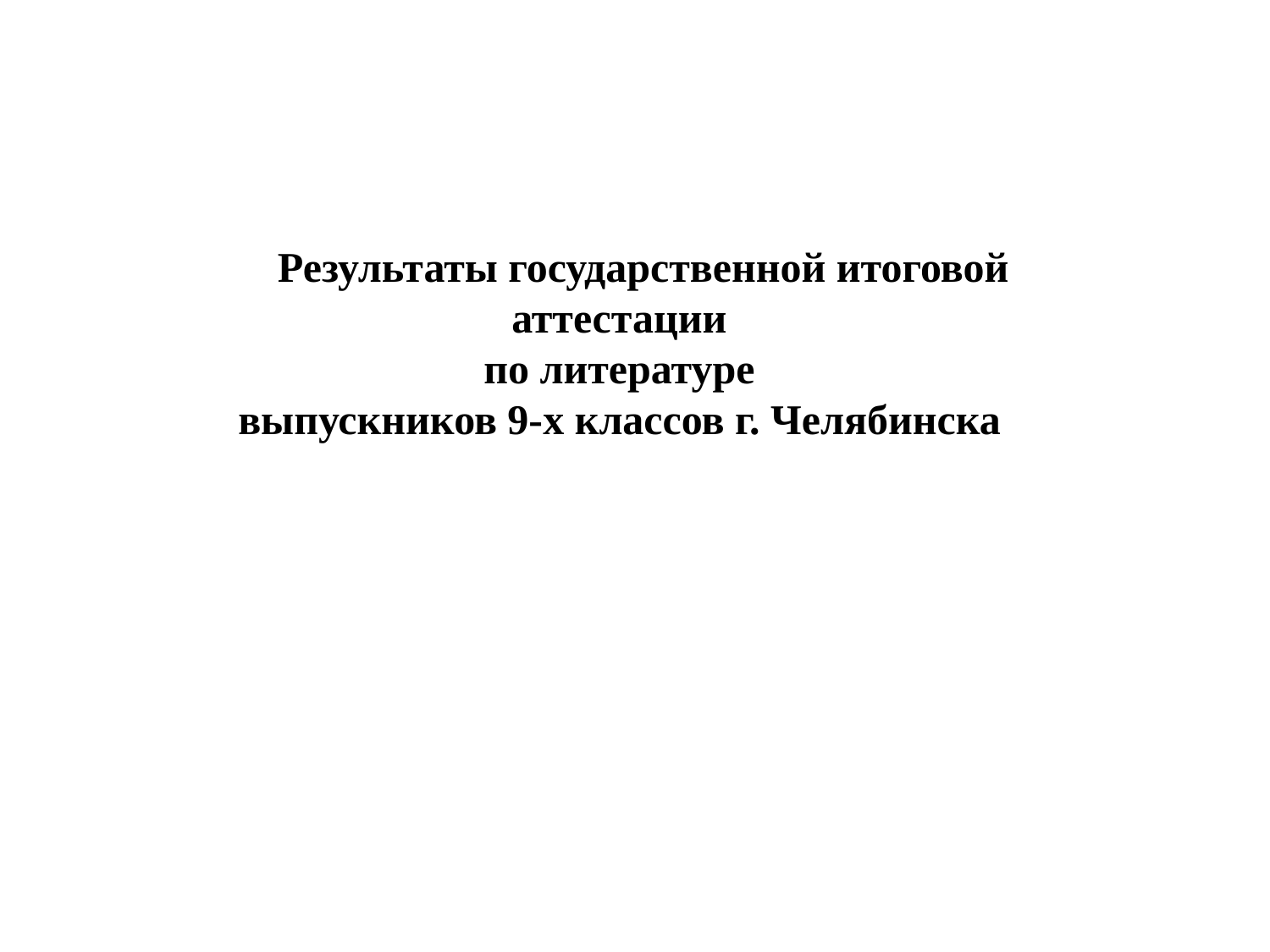

Результаты государственной итоговой аттестации
 по литературе
выпускников 9-х классов г. Челябинска